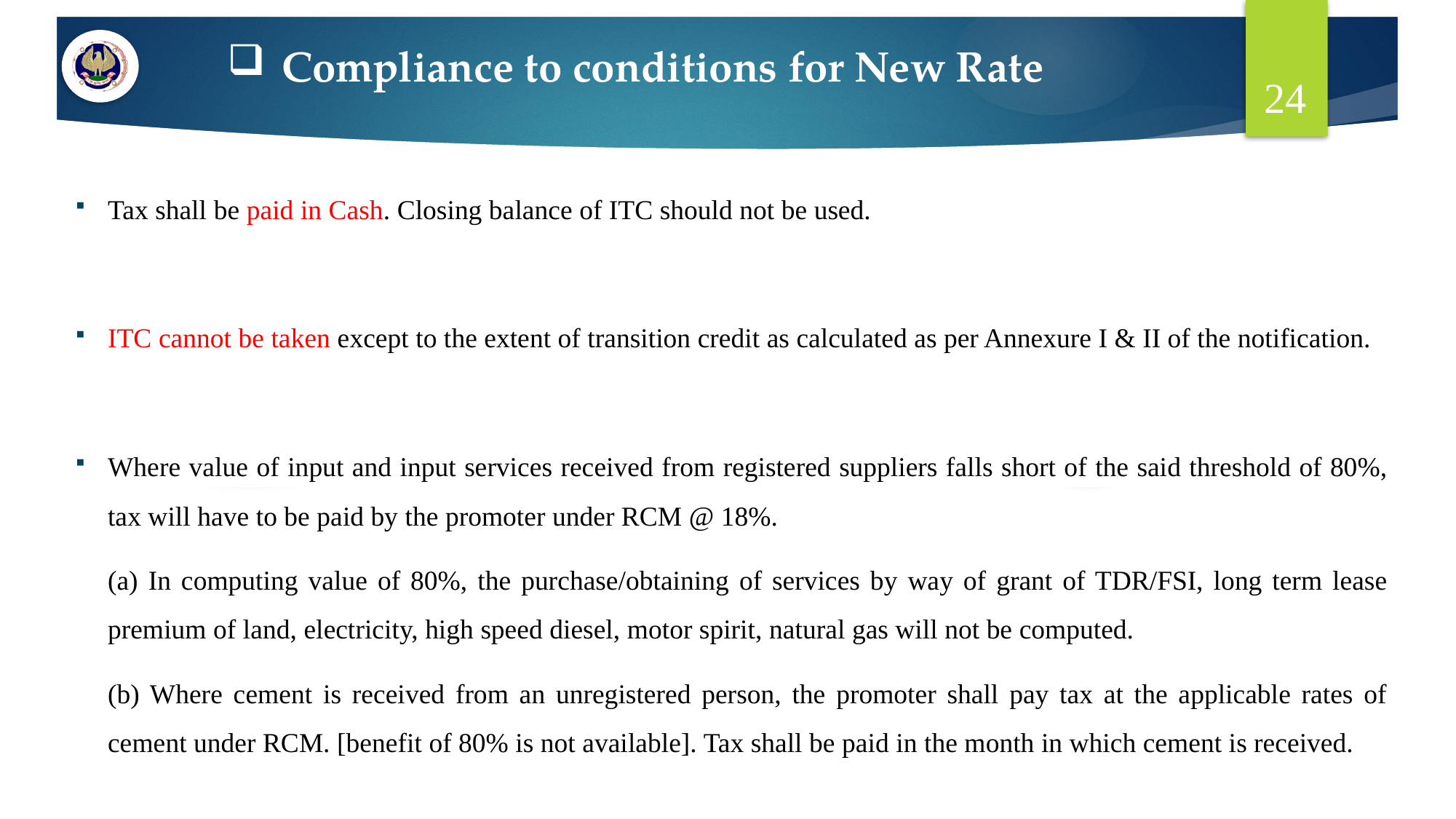

# Compliance to conditions for New Rate
24
Tax shall be paid in Cash. Closing balance of ITC should not be used.

ITC cannot be taken except to the extent of transition credit as calculated as per Annexure I & II of the notification.

Where value of input and input services received from registered suppliers falls short of the said threshold of 80%, tax will have to be paid by the promoter under RCM @ 18%.
	(a) In computing value of 80%, the purchase/obtaining of services by way of grant of TDR/FSI, long term lease premium of land, electricity, high speed diesel, motor spirit, natural gas will not be computed.
	(b) Where cement is received from an unregistered person, the promoter shall pay tax at the applicable rates of cement under RCM. [benefit of 80% is not available]. Tax shall be paid in the month in which cement is received.